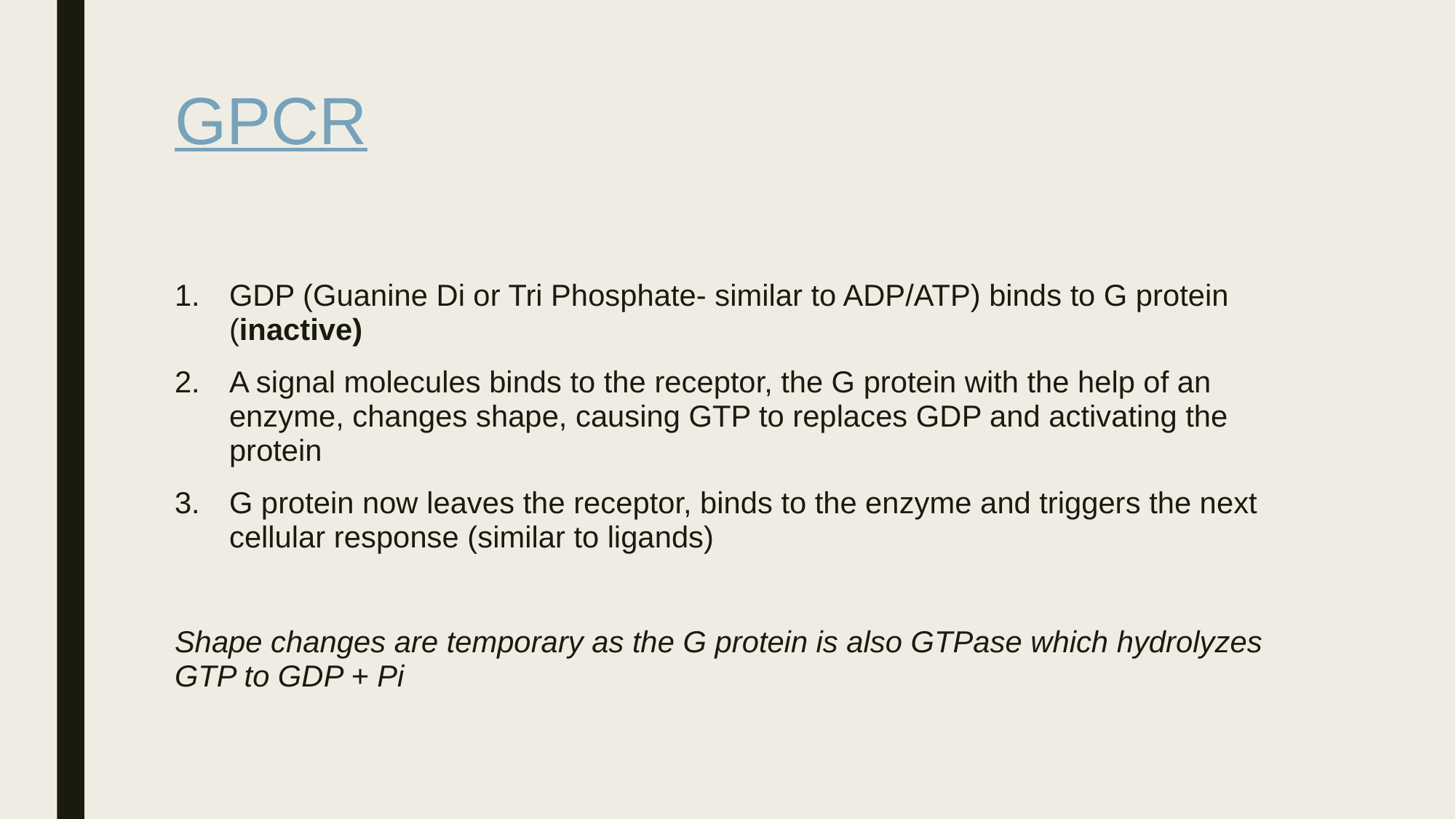

# GPCR
GDP (Guanine Di or Tri Phosphate- similar to ADP/ATP) binds to G protein (inactive)
A signal molecules binds to the receptor, the G protein with the help of an enzyme, changes shape, causing GTP to replaces GDP and activating the protein
G protein now leaves the receptor, binds to the enzyme and triggers the next cellular response (similar to ligands)

Shape changes are temporary as the G protein is also GTPase which hydrolyzes GTP to GDP + Pi